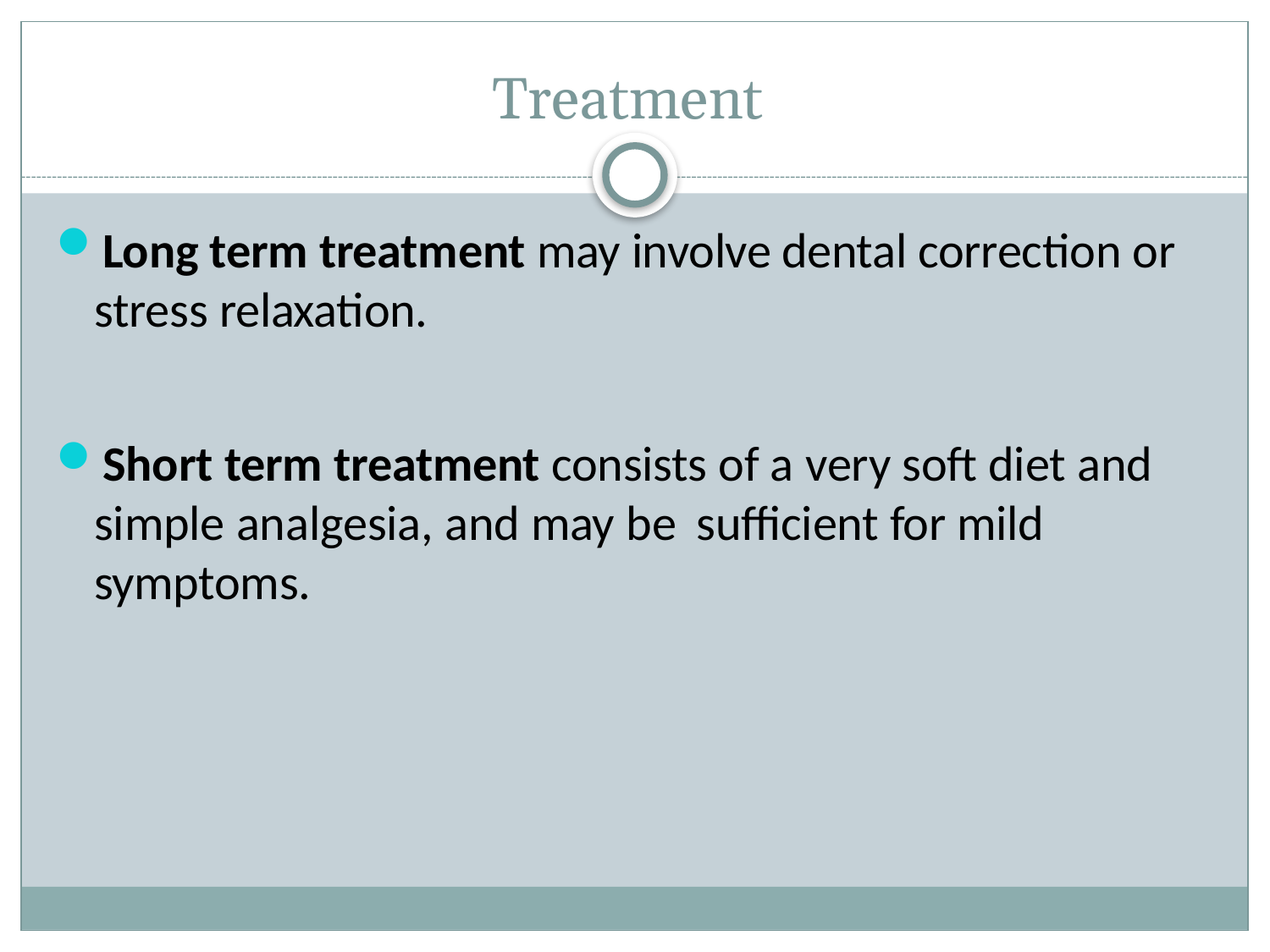

# Treatment
Long term treatment may involve	dental correction or  stress relaxation.

Short term treatment consists of a very soft diet and  simple analgesia, and may be	sufficient for mild  symptoms.